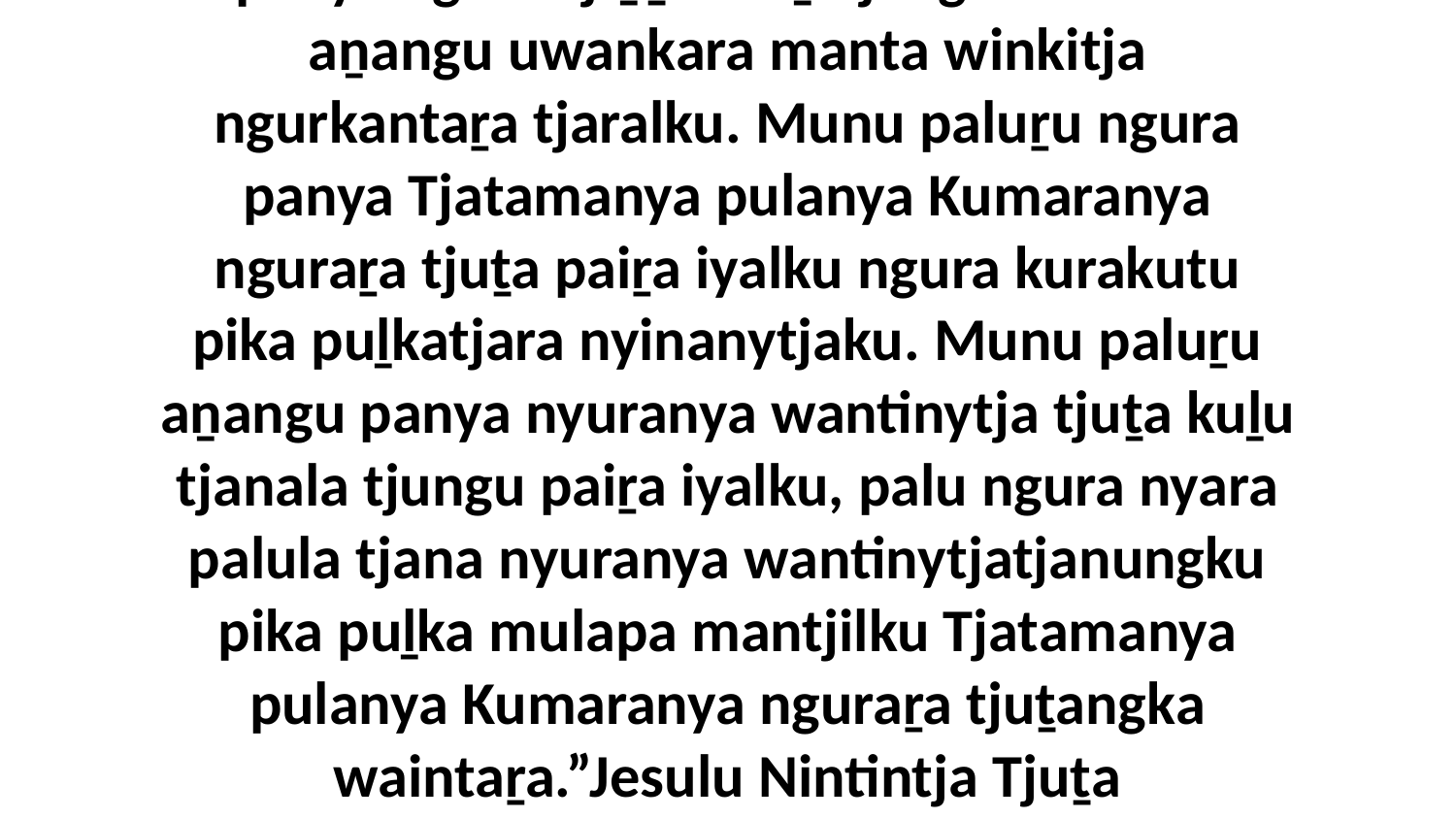

15 Tjukaṟurungkuṉa nyurala wangkanyi, panya ngula Tjiṉṯu Maḻatjangka Godalu aṉangu uwankara manta winkitja ngurkantaṟa tjaralku. Munu paluṟu ngura panya Tjatamanya pulanya Kumaranya nguraṟa tjuṯa paiṟa iyalku ngura kurakutu pika puḻkatjara nyinanytjaku. Munu paluṟu aṉangu panya nyuranya wantinytja tjuṯa kuḻu tjanala tjungu paiṟa iyalku, palu ngura nyara palula tjana nyuranya wantinytjatjanungku pika puḻka mulapa mantjilku Tjatamanya pulanya Kumaranya nguraṟa tjuṯangka waintaṟa.”Jesulu Nintintja Tjuṯa Nguḻutjunkunytja(Markaku 13:9-13; Luke-aku 21:12-17)